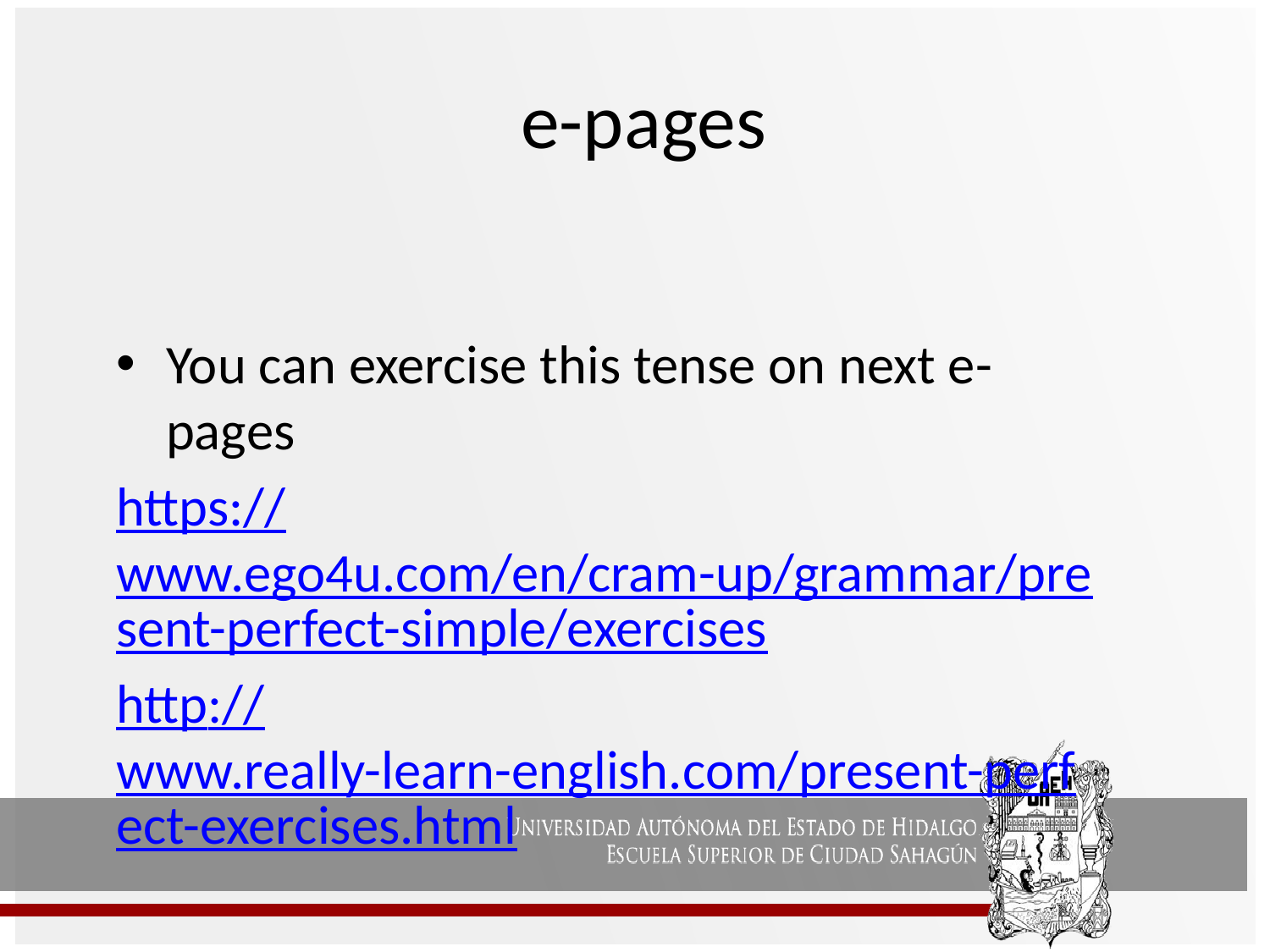

# e-pages

You can exercise this tense on next e-pages
https://www.ego4u.com/en/cram-up/grammar/present-perfect-simple/exercises
http://www.really-learn-english.com/present-perfect-exercises.html